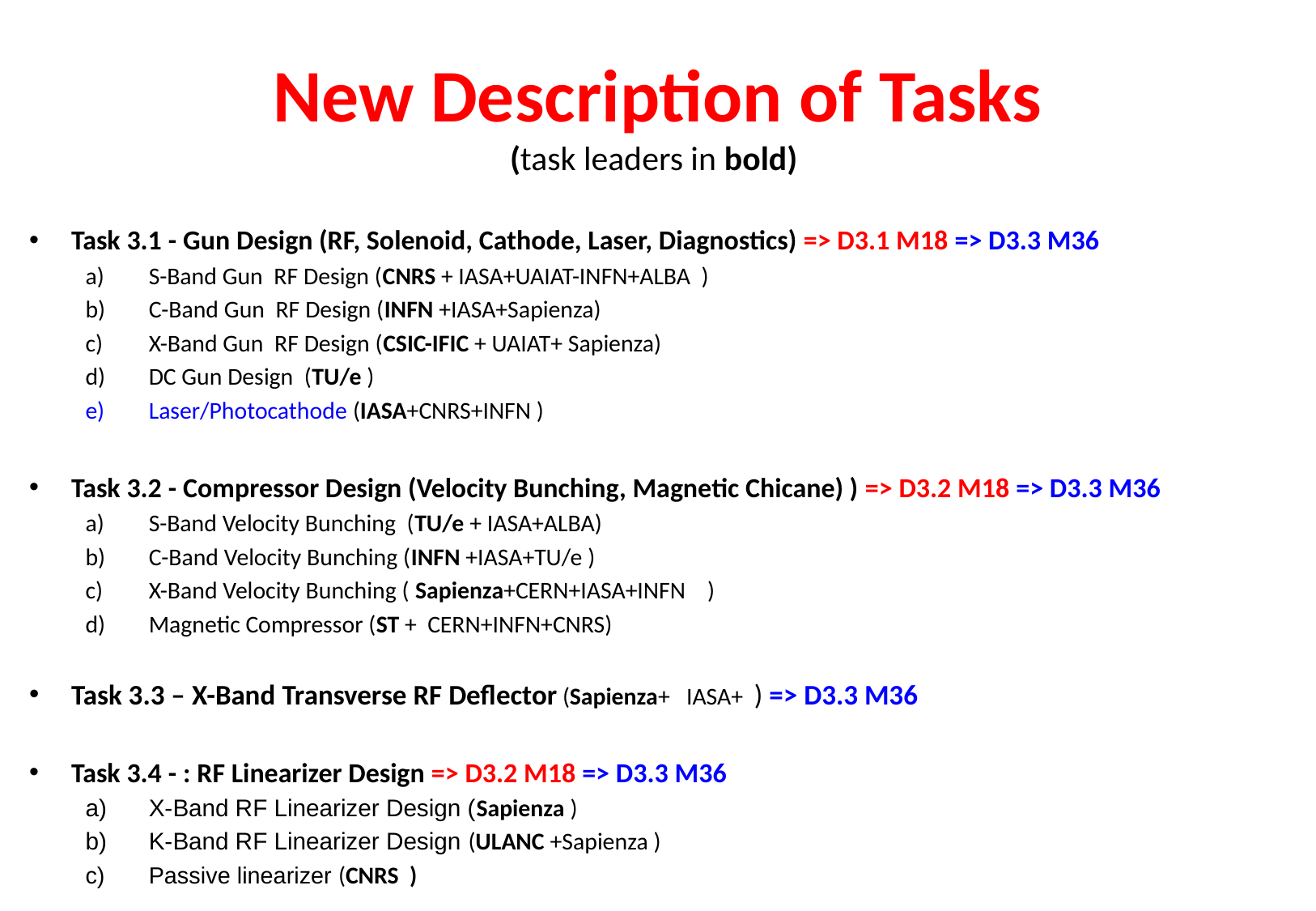

# New Description of Tasks (task leaders in bold)

Task 3.1 - Gun Design (RF, Solenoid, Cathode, Laser, Diagnostics) => D3.1 M18 => D3.3 M36
S-Band Gun  RF Design (CNRS + IASA+UAIAT-INFN+ALBA  )
C-Band Gun  RF Design (INFN +IASA+Sapienza)
X-Band Gun  RF Design (CSIC-IFIC + UAIAT+ Sapienza)
DC Gun Design  (TU/e )
Laser/Photocathode (IASA+CNRS+INFN )

Task 3.2 - Compressor Design (Velocity Bunching, Magnetic Chicane) ) => D3.2 M18 => D3.3 M36
S-Band Velocity Bunching  (TU/e + IASA+ALBA)
C-Band Velocity Bunching (INFN +IASA+TU/e )
X-Band Velocity Bunching ( Sapienza+CERN+IASA+INFN    )
Magnetic Compressor (ST +  CERN+INFN+CNRS)

Task 3.3 – X-Band Transverse RF Deflector (Sapienza+   IASA+  ) => D3.3 M36

Task 3.4 - : RF Linearizer Design => D3.2 M18 => D3.3 M36
X-Band RF Linearizer Design (Sapienza )
K-Band RF Linearizer Design (ULANC +Sapienza )
Passive linearizer (CNRS  )